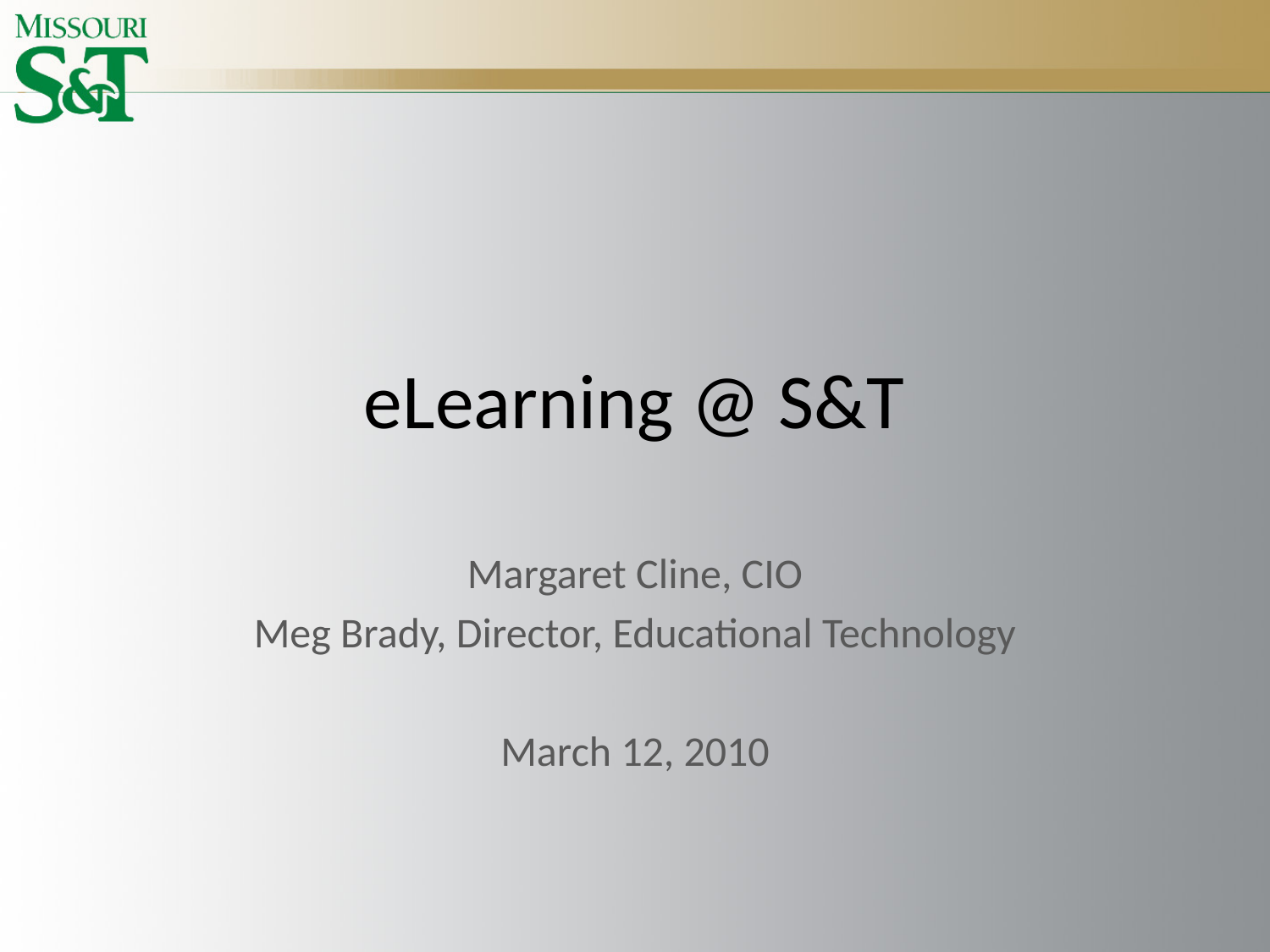

# eLearning @ S&T
Margaret Cline, CIO
Meg Brady, Director, Educational Technology

March 12, 2010